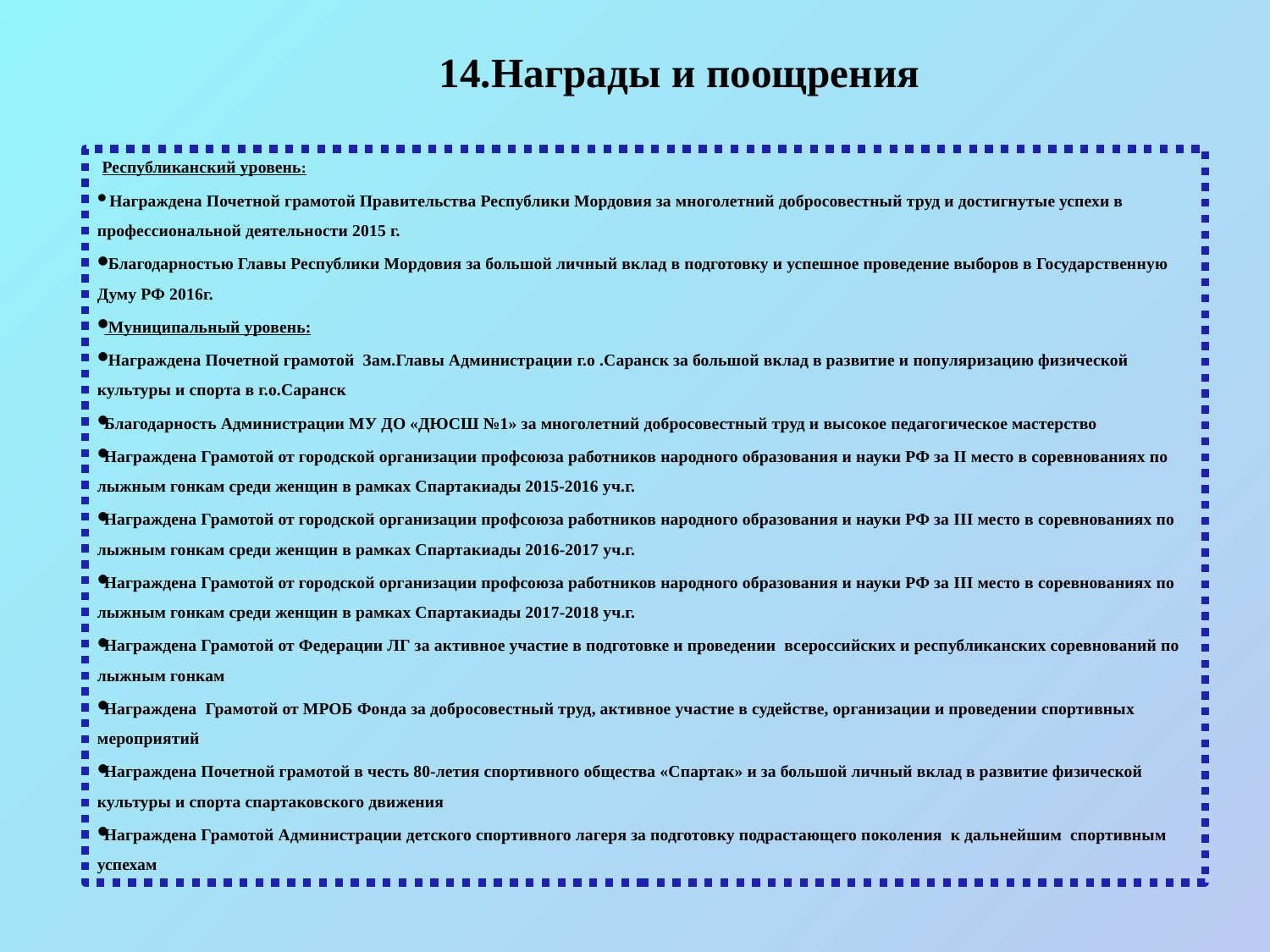

# 14.Награды и поощрения
 Республиканский уровень:
  Награждена Почетной грамотой Правительства Республики Мордовия за многолетний добросовестный труд и достигнутые успехи в профессиональной деятельности 2015 г.
 Благодарностью Главы Республики Мордовия за большой личный вклад в подготовку и успешное проведение выборов в Государственную Думу РФ 2016г.
 Муниципальный уровень:
 Награждена Почетной грамотой  Зам.Главы Администрации г.о .Саранск за большой вклад в развитие и популяризацию физической культуры и спорта в г.о.Саранск
Благодарность Администрации МУ ДО «ДЮСШ №1» за многолетний добросовестный труд и высокое педагогическое мастерство
Награждена Грамотой от городской организации профсоюза работников народного образования и науки РФ за II место в соревнованиях по лыжным гонкам среди женщин в рамках Спартакиады 2015-2016 уч.г.
Награждена Грамотой от городской организации профсоюза работников народного образования и науки РФ за III место в соревнованиях по лыжным гонкам среди женщин в рамках Спартакиады 2016-2017 уч.г.
Награждена Грамотой от городской организации профсоюза работников народного образования и науки РФ за III место в соревнованиях по лыжным гонкам среди женщин в рамках Спартакиады 2017-2018 уч.г.
Награждена Грамотой от Федерации ЛГ за активное участие в подготовке и проведении  всероссийских и республиканских соревнований по лыжным гонкам
Награждена  Грамотой от МРОБ Фонда за добросовестный труд, активное участие в судействе, организации и проведении спортивных мероприятий
Награждена Почетной грамотой в честь 80-летия спортивного общества «Спартак» и за большой личный вклад в развитие физической культуры и спорта спартаковского движения
Награждена Грамотой Администрации детского спортивного лагеря за подготовку подрастающего поколения  к дальнейшим  спортивным успехам